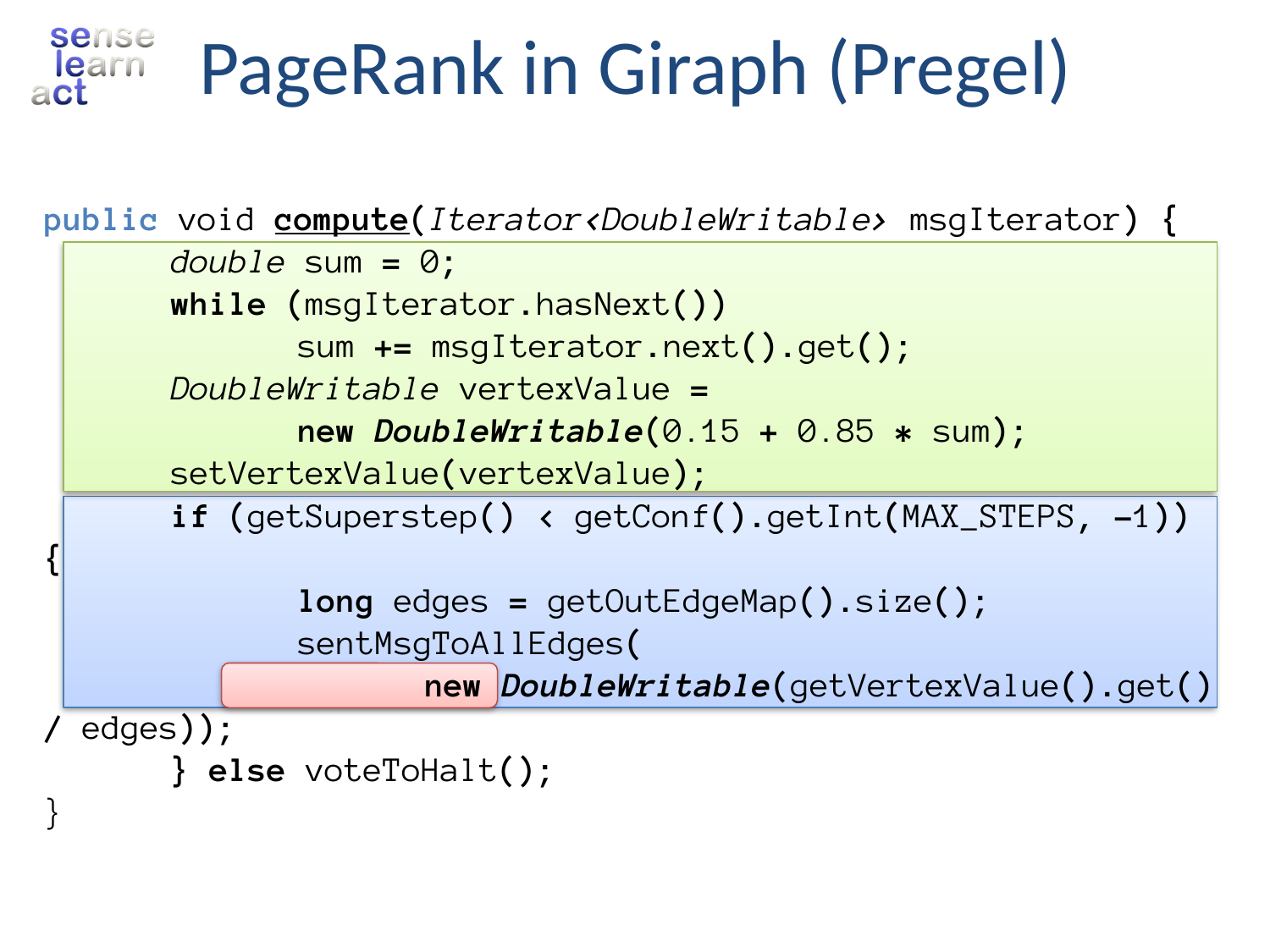

# PageRank in Giraph (Pregel)
public void compute(Iterator<DoubleWritable> msgIterator) {
	double sum = 0;
	while (msgIterator.hasNext())
		sum += msgIterator.next().get();
	DoubleWritable vertexValue =
		new DoubleWritable(0.15 + 0.85 * sum);
	setVertexValue(vertexValue);
	if (getSuperstep() < getConf().getInt(MAX_STEPS, -1)) {
		long edges = getOutEdgeMap().size();
		sentMsgToAllEdges(
			new DoubleWritable(getVertexValue().get() / edges));
	} else voteToHalt();
}